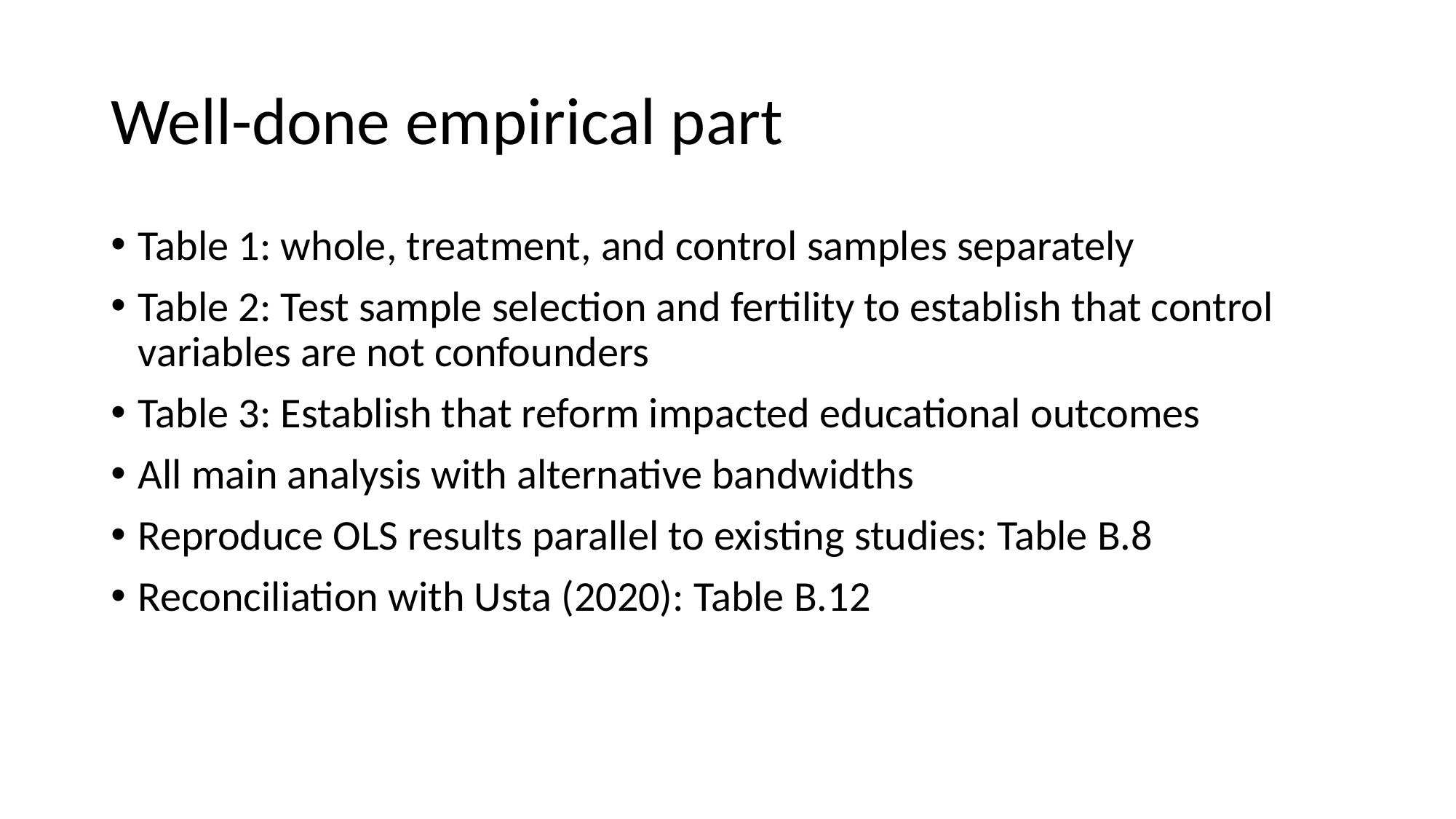

# Well-done empirical part
Table 1: whole, treatment, and control samples separately
Table 2: Test sample selection and fertility to establish that control variables are not confounders
Table 3: Establish that reform impacted educational outcomes
All main analysis with alternative bandwidths
Reproduce OLS results parallel to existing studies: Table B.8
Reconciliation with Usta (2020): Table B.12